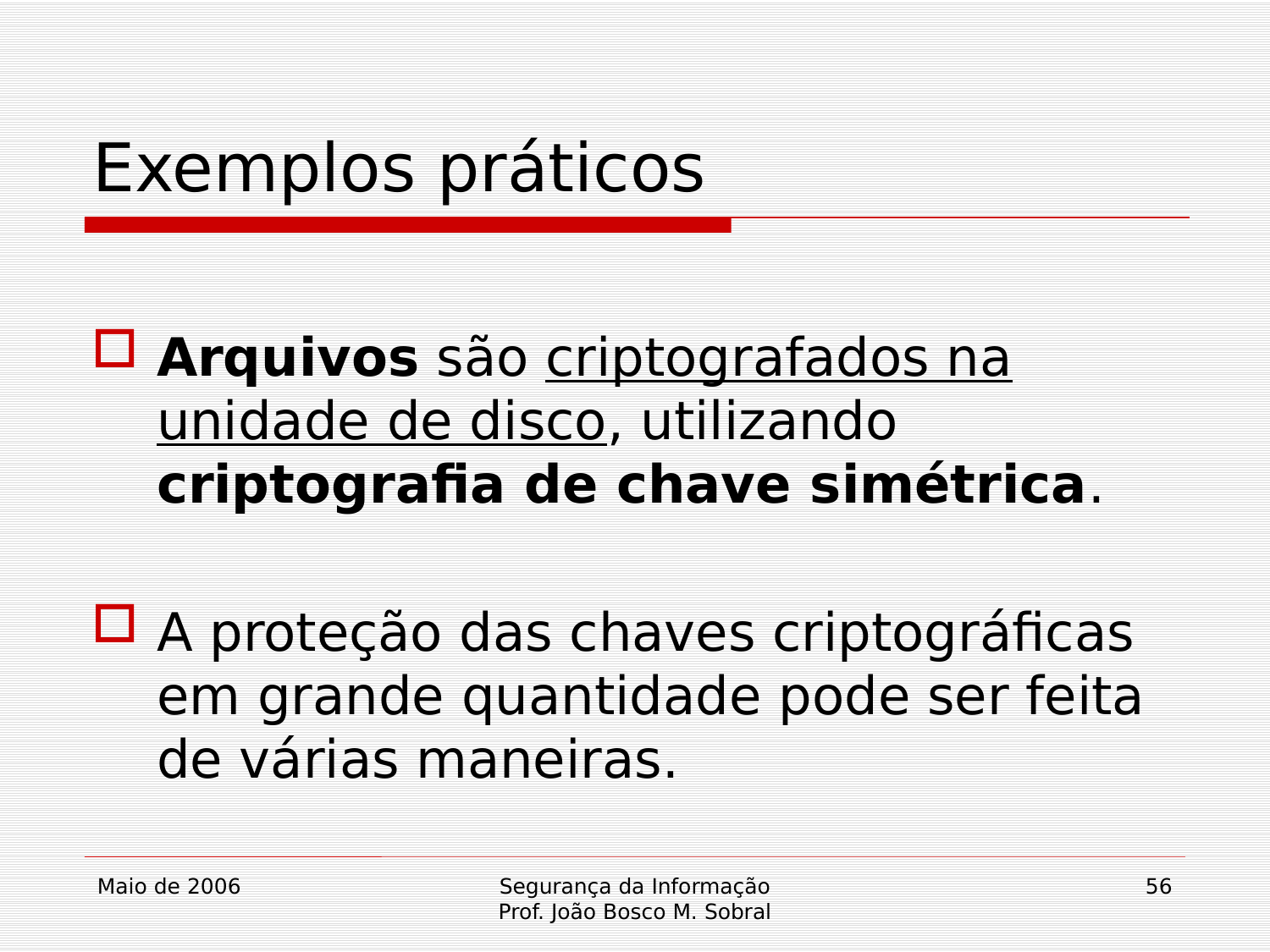

# Exemplos práticos

Arquivos são criptografados na unidade de disco, utilizando criptografia de chave simétrica.

A proteção das chaves criptográficas em grande quantidade pode ser feita de várias maneiras.

Maio de 2006
Segurança da Informação
Prof. João Bosco M. Sobral
56